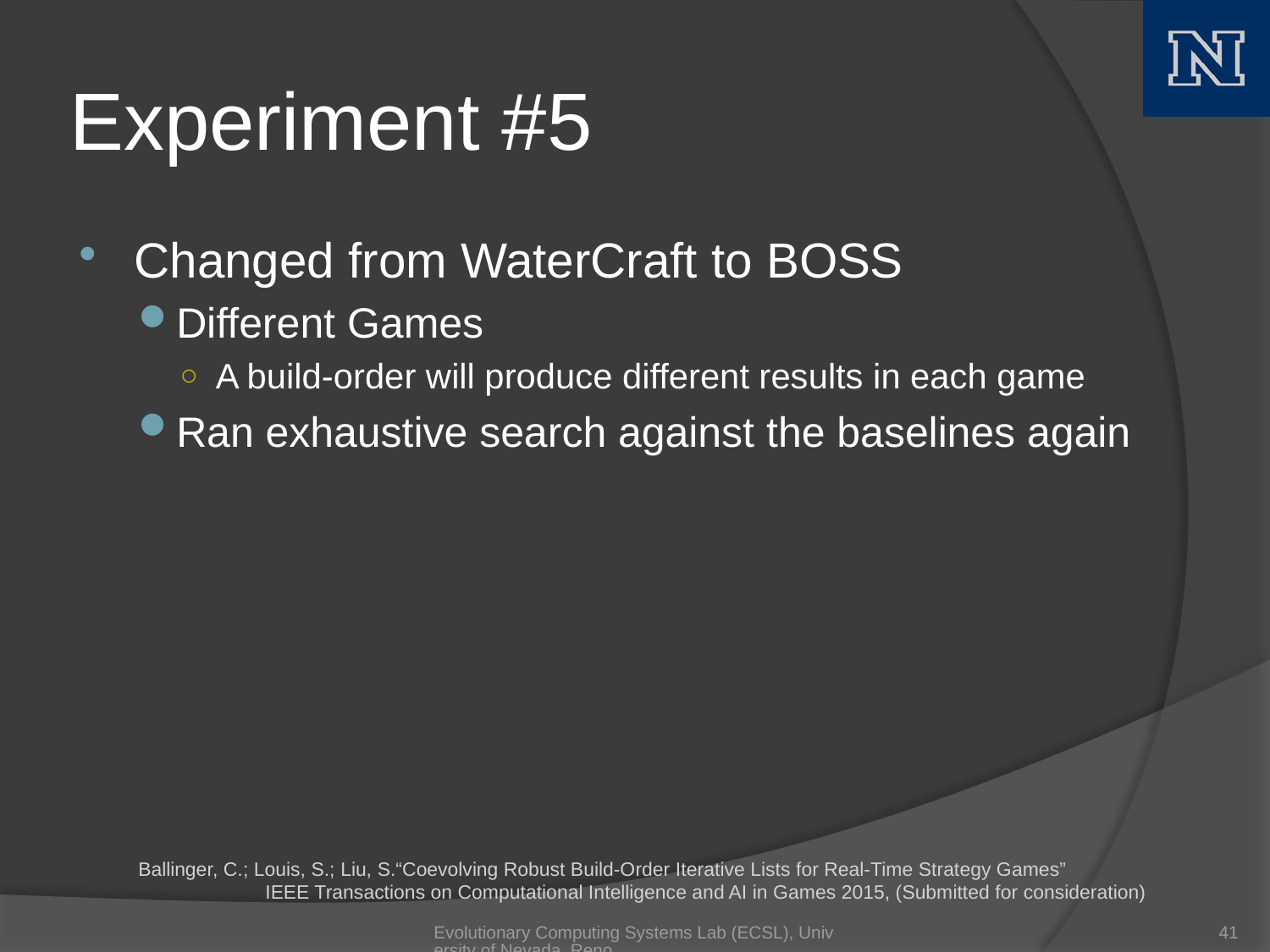

# Experiment #5
Changed from WaterCraft to BOSS
Different Games
A build-order will produce different results in each game
Ran exhaustive search against the baselines again
Ballinger, C.; Louis, S.; Liu, S.“Coevolving Robust Build-Order Iterative Lists for Real-Time Strategy Games”
	IEEE Transactions on Computational Intelligence and AI in Games 2015, (Submitted for consideration)
Evolutionary Computing Systems Lab (ECSL), University of Nevada, Reno
41